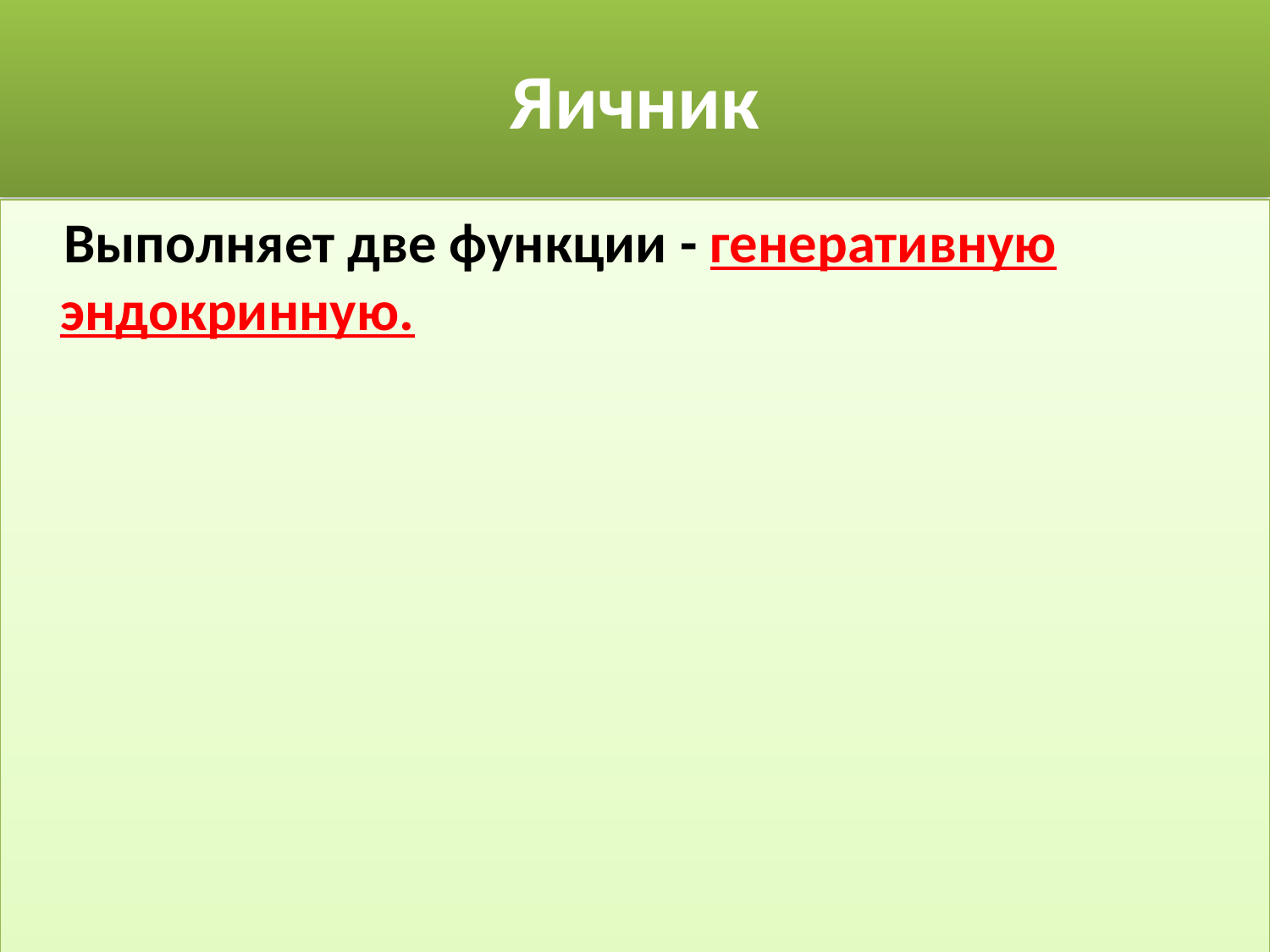

# Яичник
    Выполняет две функции - генеративную эндокринную.